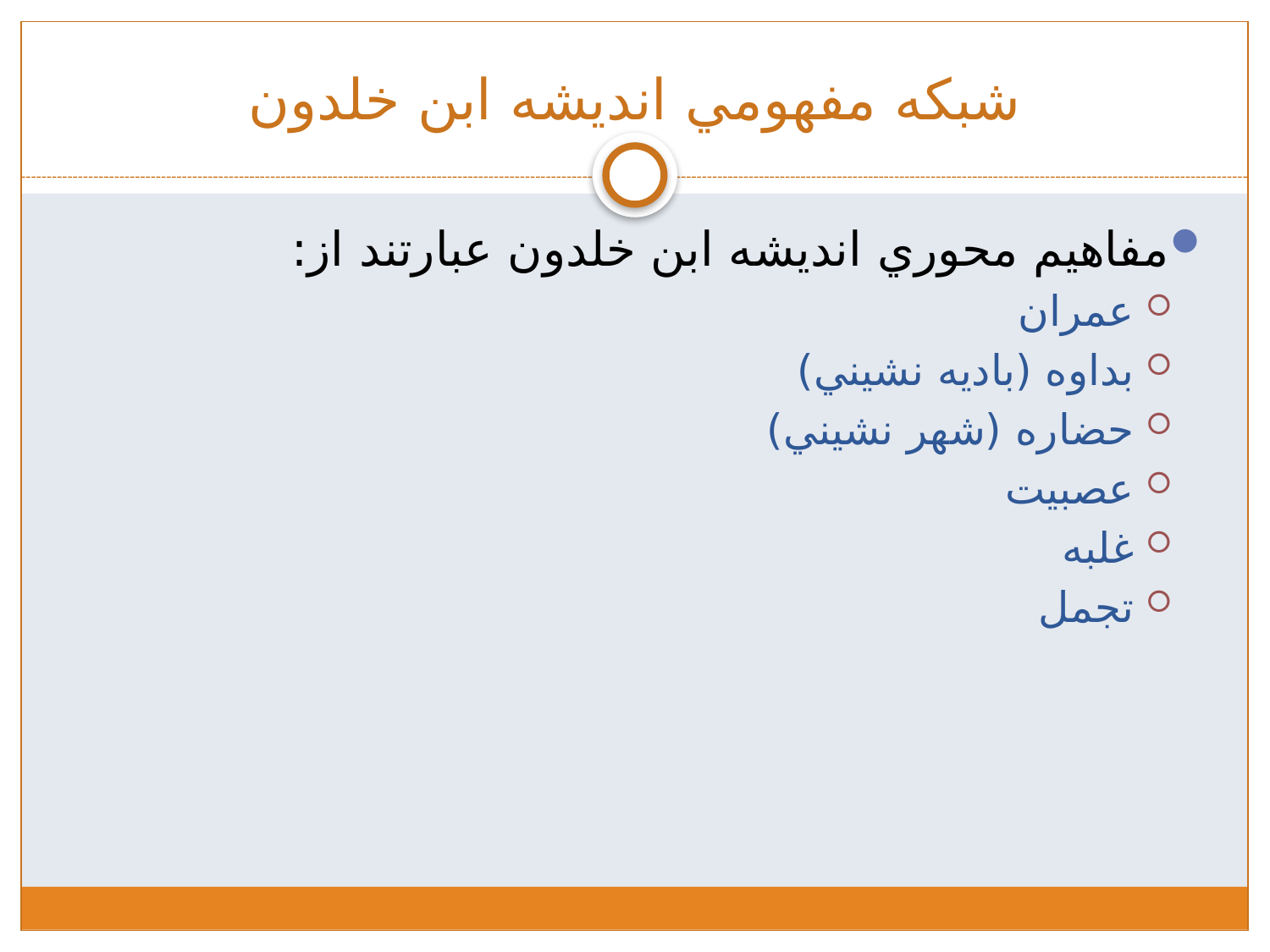

# شبکه مفهومي اندیشه ابن خلدون
مفاهيم محوري انديشه ابن خلدون عبارتند از:
عمران
بداوه (باديه نشيني)
حضاره (شهر نشيني)
عصبيت
غلبه
تجمل